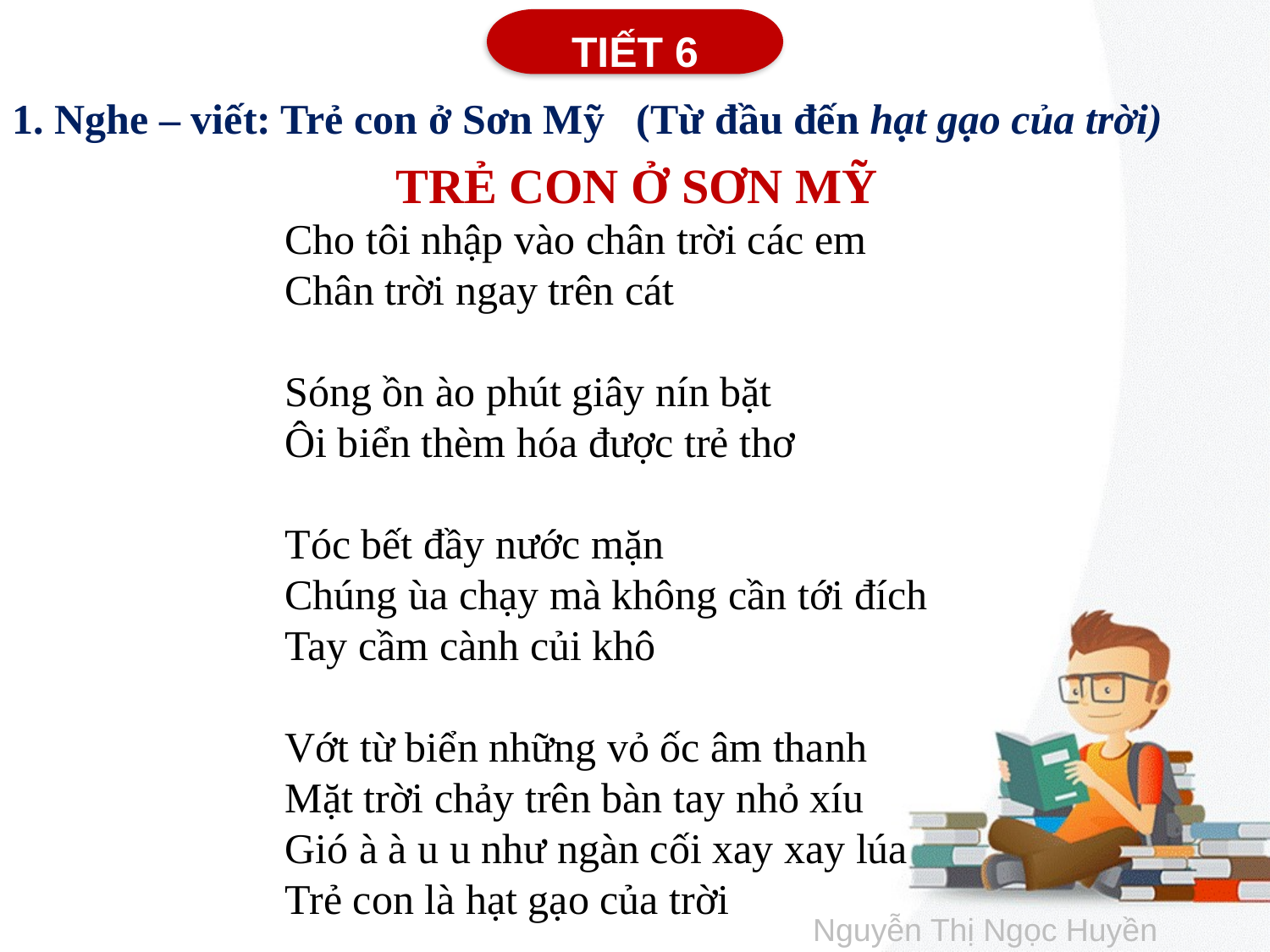

TIẾT 6
1. Nghe – viết: Trẻ con ở Sơn Mỹ   (Từ đầu đến hạt gạo của trời)
TRẺ CON Ở SƠN MỸ
Cho tôi nhập vào chân trời các em
Chân trời ngay trên cát

Sóng ồn ào phút giây nín bặt
Ôi biển thèm hóa được trẻ thơ

Tóc bết đầy nước mặn
Chúng ùa chạy mà không cần tới đích
Tay cầm cành củi khô

Vớt từ biển những vỏ ốc âm thanh
Mặt trời chảy trên bàn tay nhỏ xíu
Gió à à u u như ngàn cối xay xay lúa
Trẻ con là hạt gạo của trời
Nguyễn Thị Ngọc Huyền